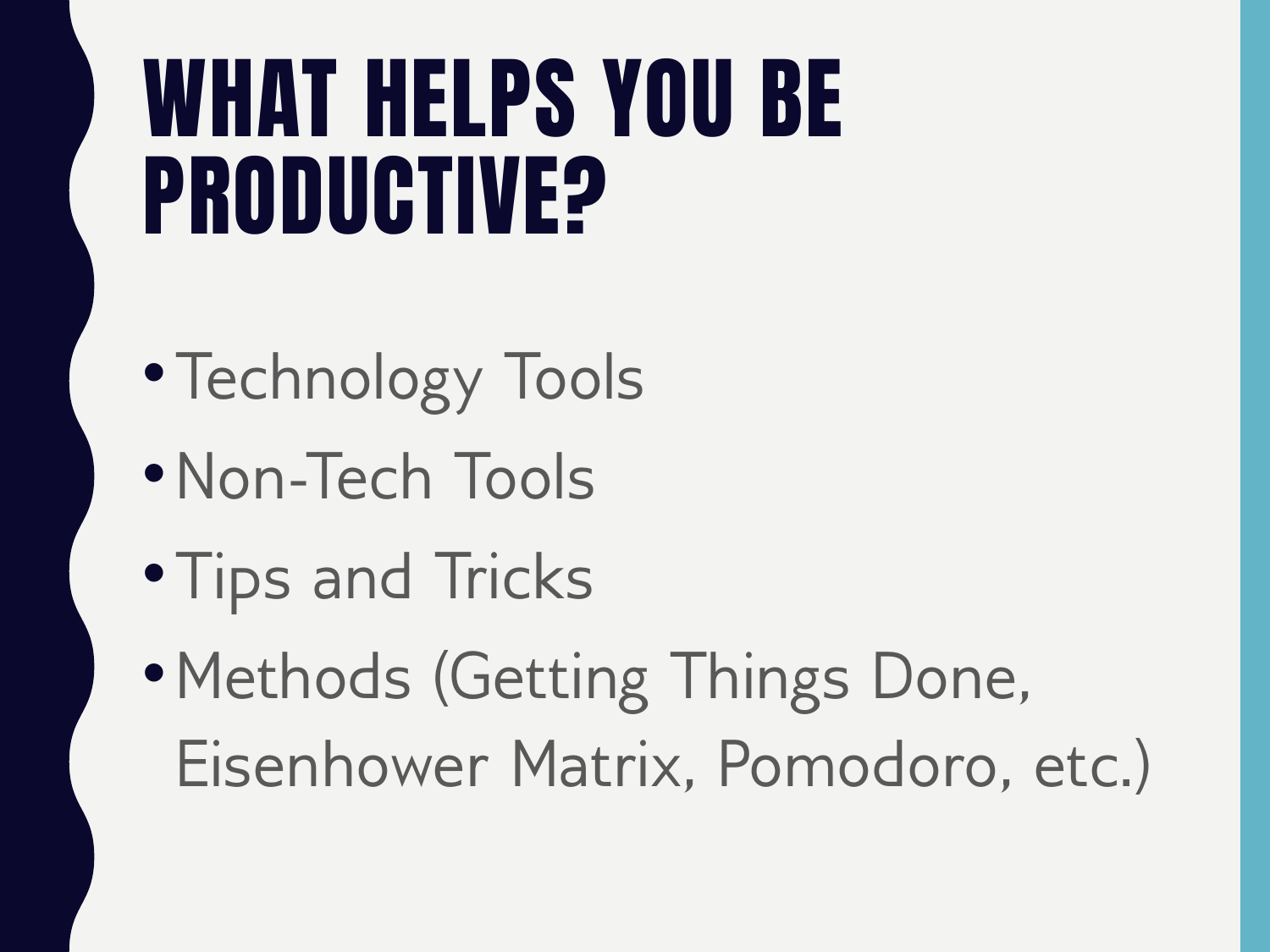

# What helps you be productive?
Technology Tools
Non-Tech Tools
Tips and Tricks
Methods (Getting Things Done, Eisenhower Matrix, Pomodoro, etc.)